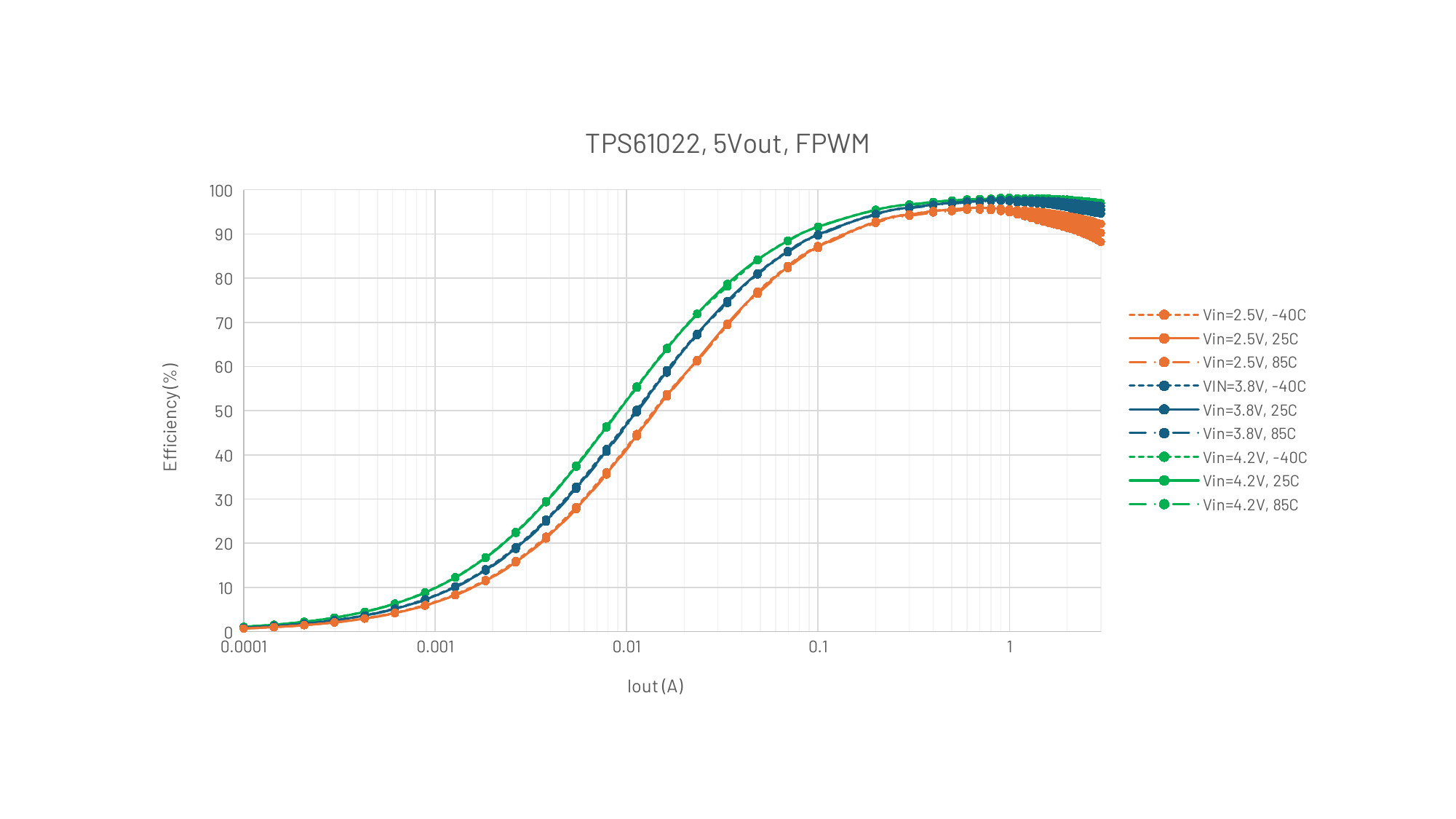

### Chart: TPS61022, 5Vout, FPWM

| Category |  |  |  |  |  |  |  |  |  |
|---|---|---|---|---|---|---|---|---|---|